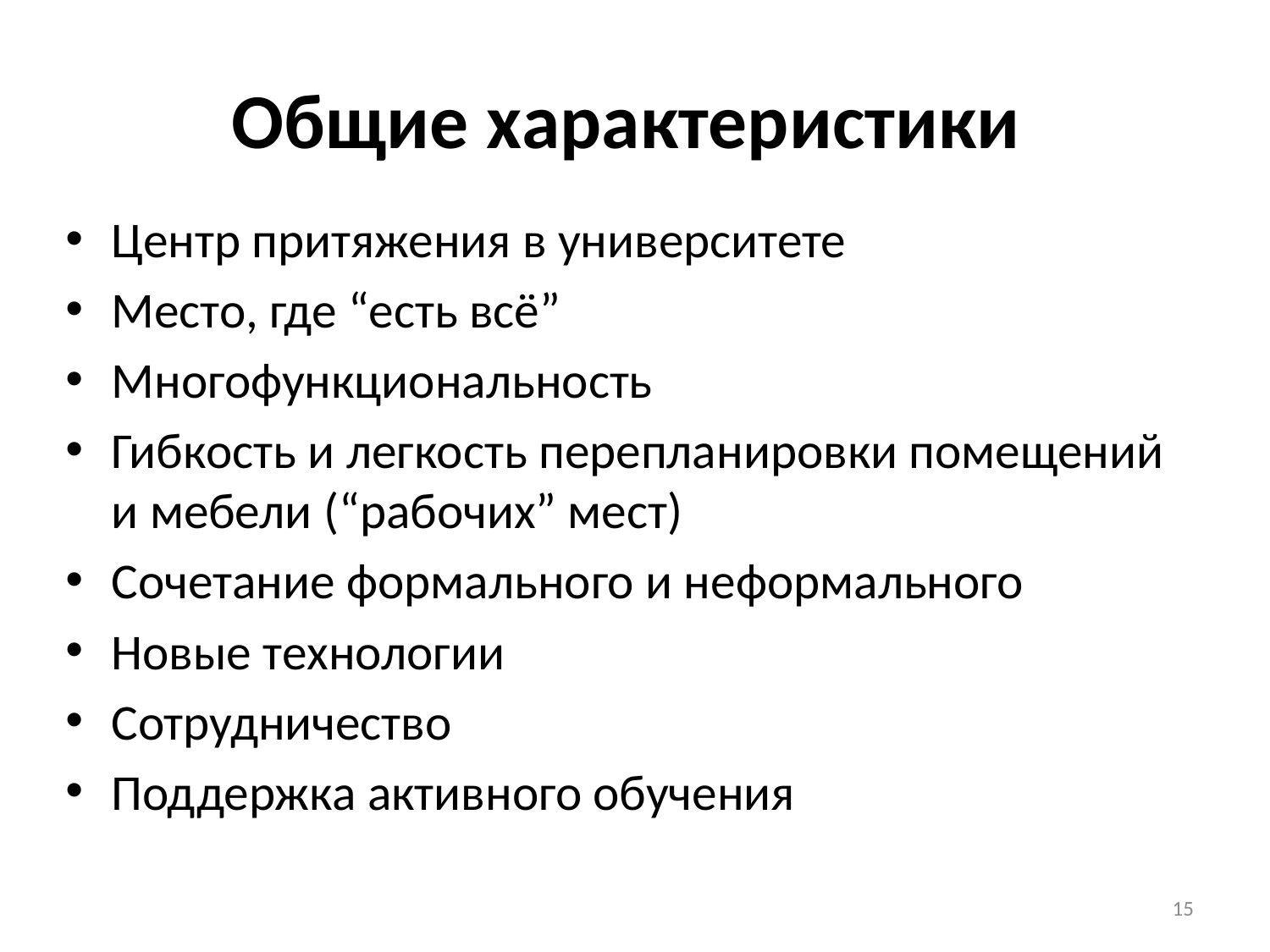

# Общие характеристики
Центр притяжения в университете
Место, где “есть всё”
Многофункциональность
Гибкость и легкость перепланировки помещений и мебели (“рабочих” мест)
Сочетание формального и неформального
Новые технологии
Сотрудничество
Поддержка активного обучения

15